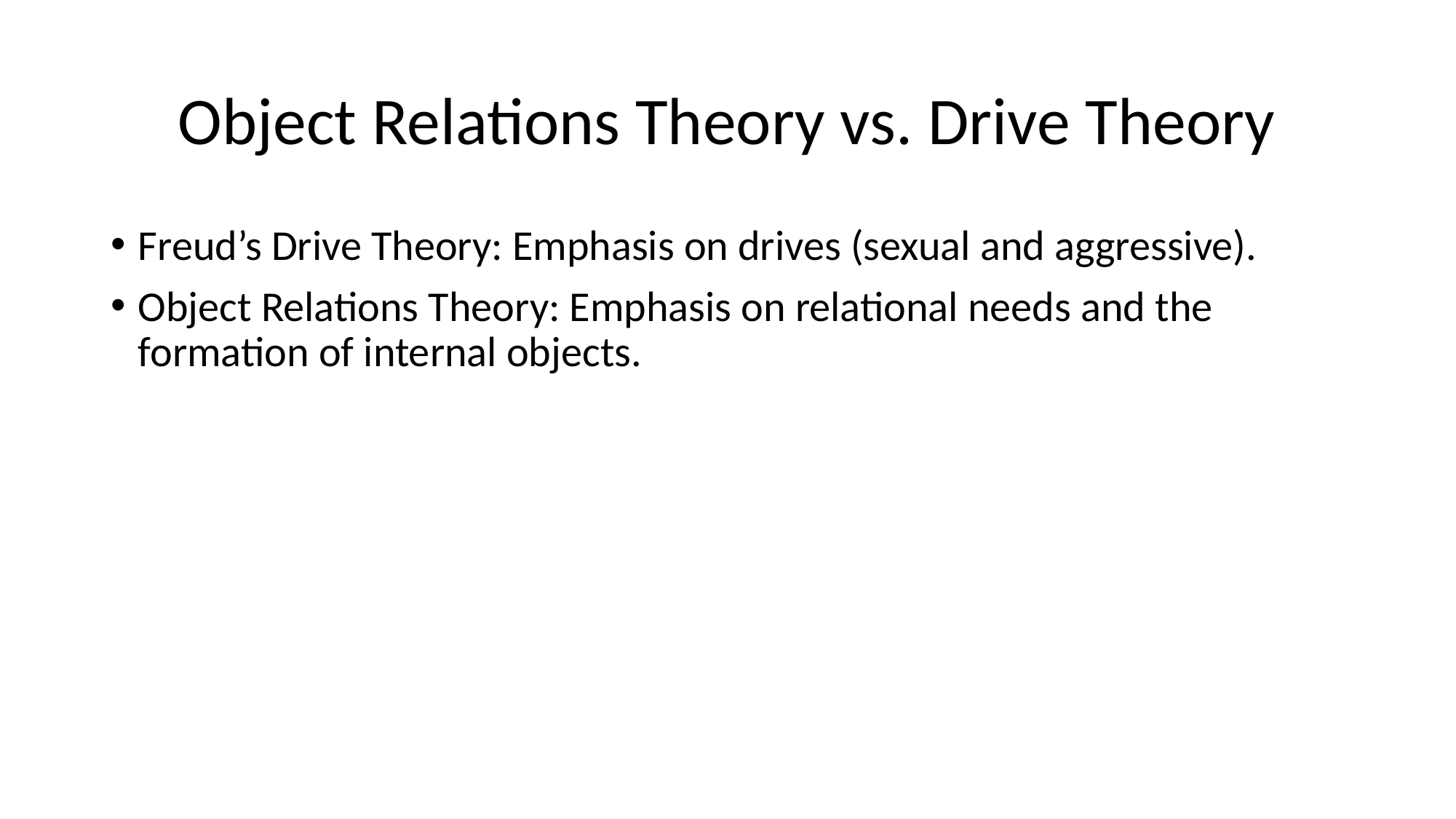

# Object Relations Theory vs. Drive Theory
Freud’s Drive Theory: Emphasis on drives (sexual and aggressive).
Object Relations Theory: Emphasis on relational needs and the formation of internal objects.